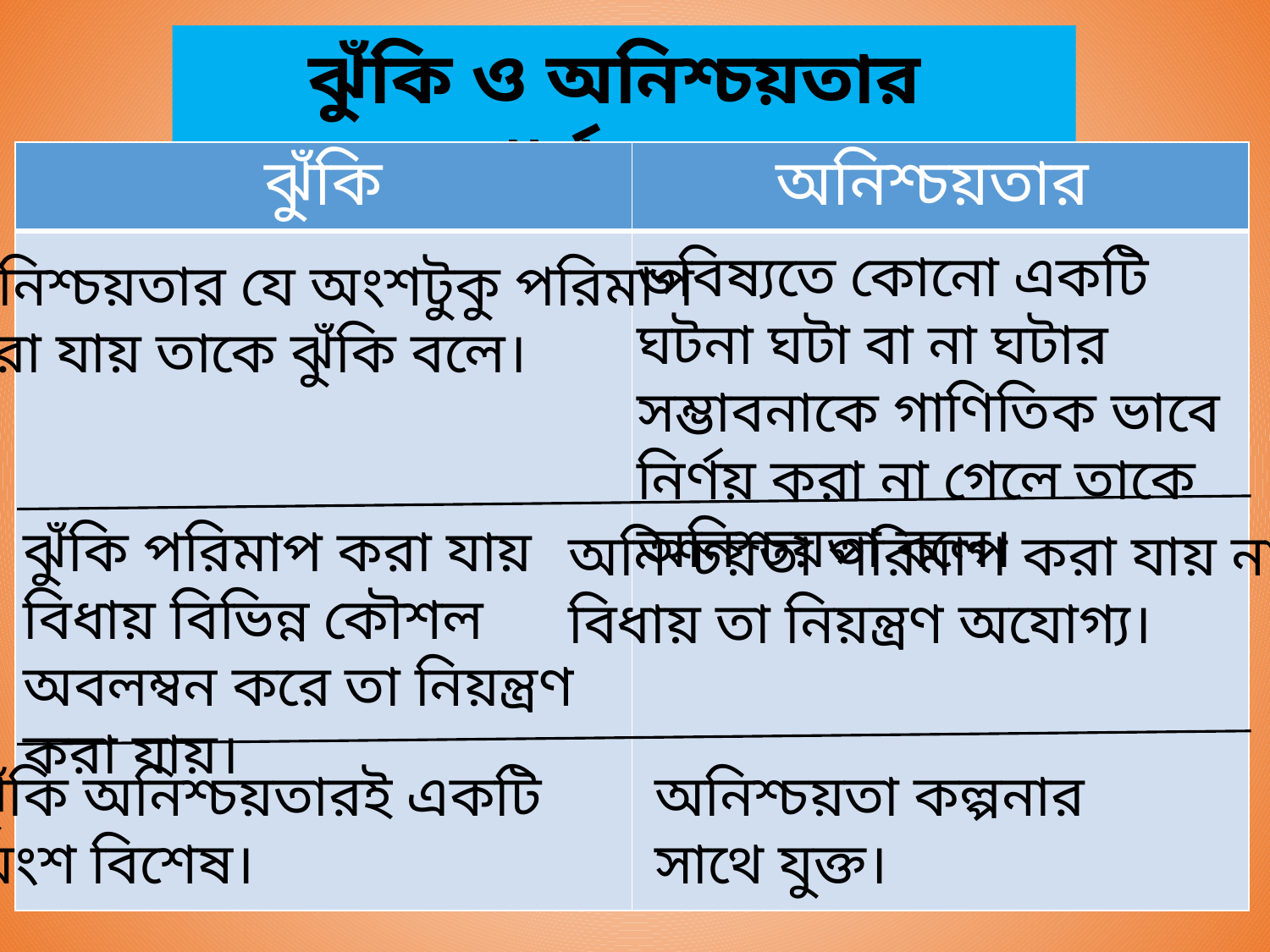

ঝুঁকি ও অনিশ্চয়তার  পার্থক্য…
| ঝুঁকি | অনিশ্চয়তার |
| --- | --- |
|  |  |
ভবিষ্যতে কোনো একটি ঘটনা ঘটা বা না ঘটার সম্ভাবনাকে গাণিতিক ভাবে নির্ণয় করা না গেলে তাকে অনিশ্চয়তা বলে।
অনিশ্চয়তার যে অংশটুকু পরিমাপ
করা যায় তাকে ঝুঁকি বলে।
ঝুঁকি পরিমাপ করা যায় বিধায় বিভিন্ন কৌশল অবলম্বন করে তা নিয়ন্ত্রণ করা যায়।
অনিশ্চয়তা পরিমাপ করা যায় না
বিধায় তা নিয়ন্ত্রণ অযোগ্য।
ঝুঁকি অনিশ্চয়তারই একটি
অংশ বিশেষ।
অনিশ্চয়তা কল্পনার সাথে যুক্ত।